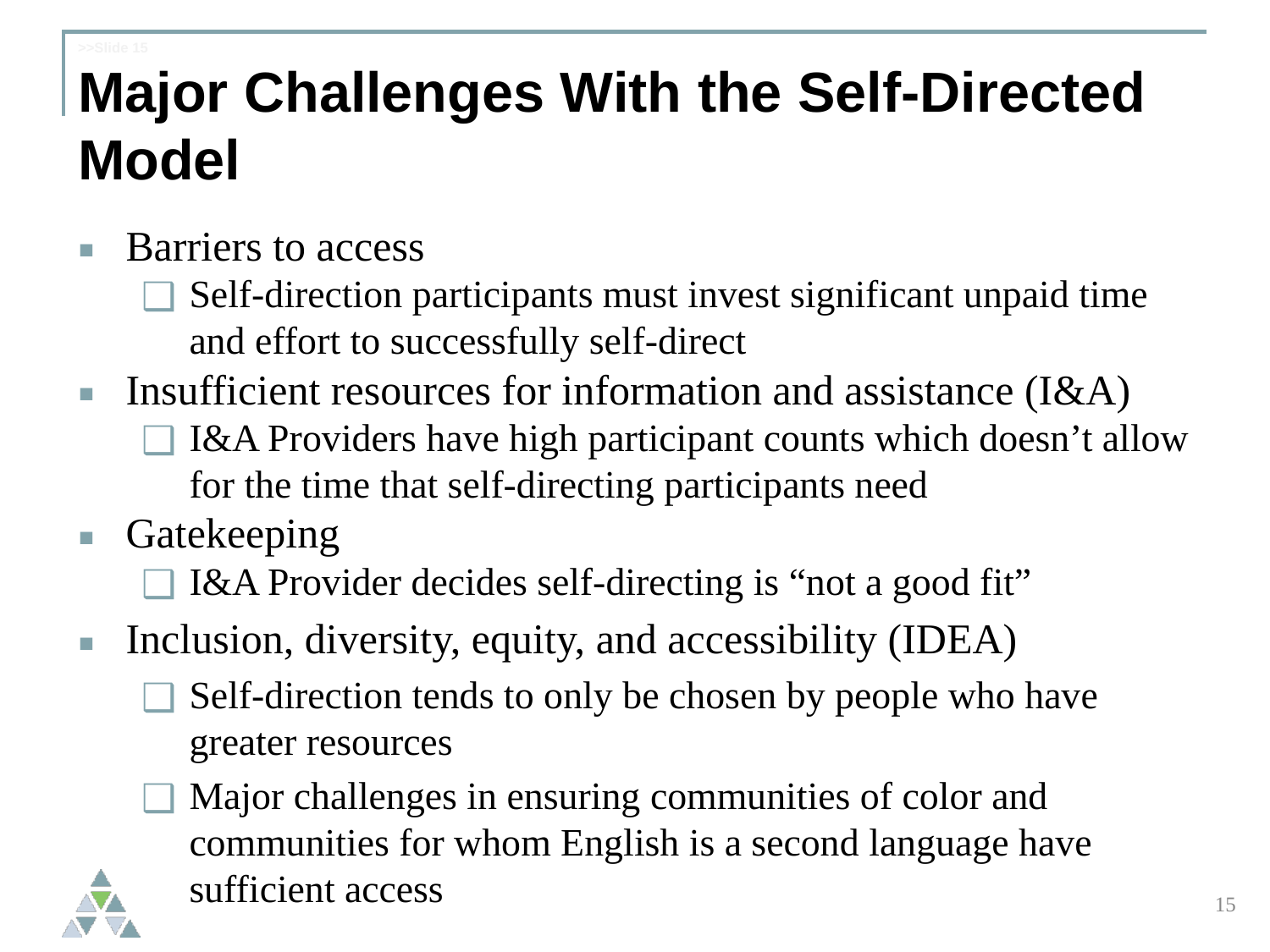

# >>Slide 15 Major Challenges With the Self-Directed Model
Barriers to access
Self-direction participants must invest significant unpaid time and effort to successfully self-direct
Insufficient resources for information and assistance (I&A)
I&A Providers have high participant counts which doesn’t allow for the time that self-directing participants need
Gatekeeping
I&A Provider decides self-directing is “not a good fit”
Inclusion, diversity, equity, and accessibility (IDEA)
Self-direction tends to only be chosen by people who have greater resources
Major challenges in ensuring communities of color and communities for whom English is a second language have sufficient access
15